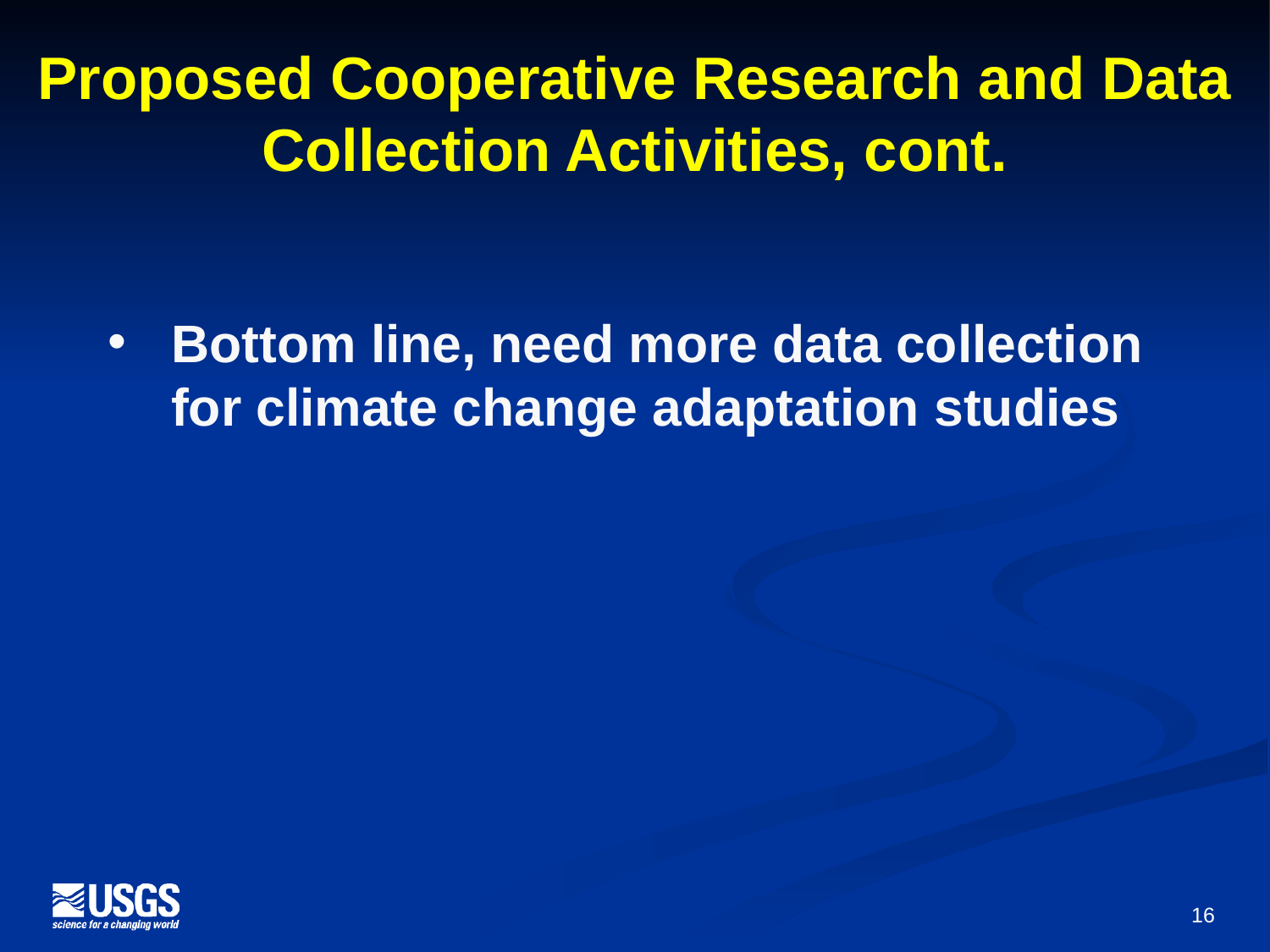

# Proposed Cooperative Research and Data Collection Activities, cont.
Bottom line, need more data collection for climate change adaptation studies
16